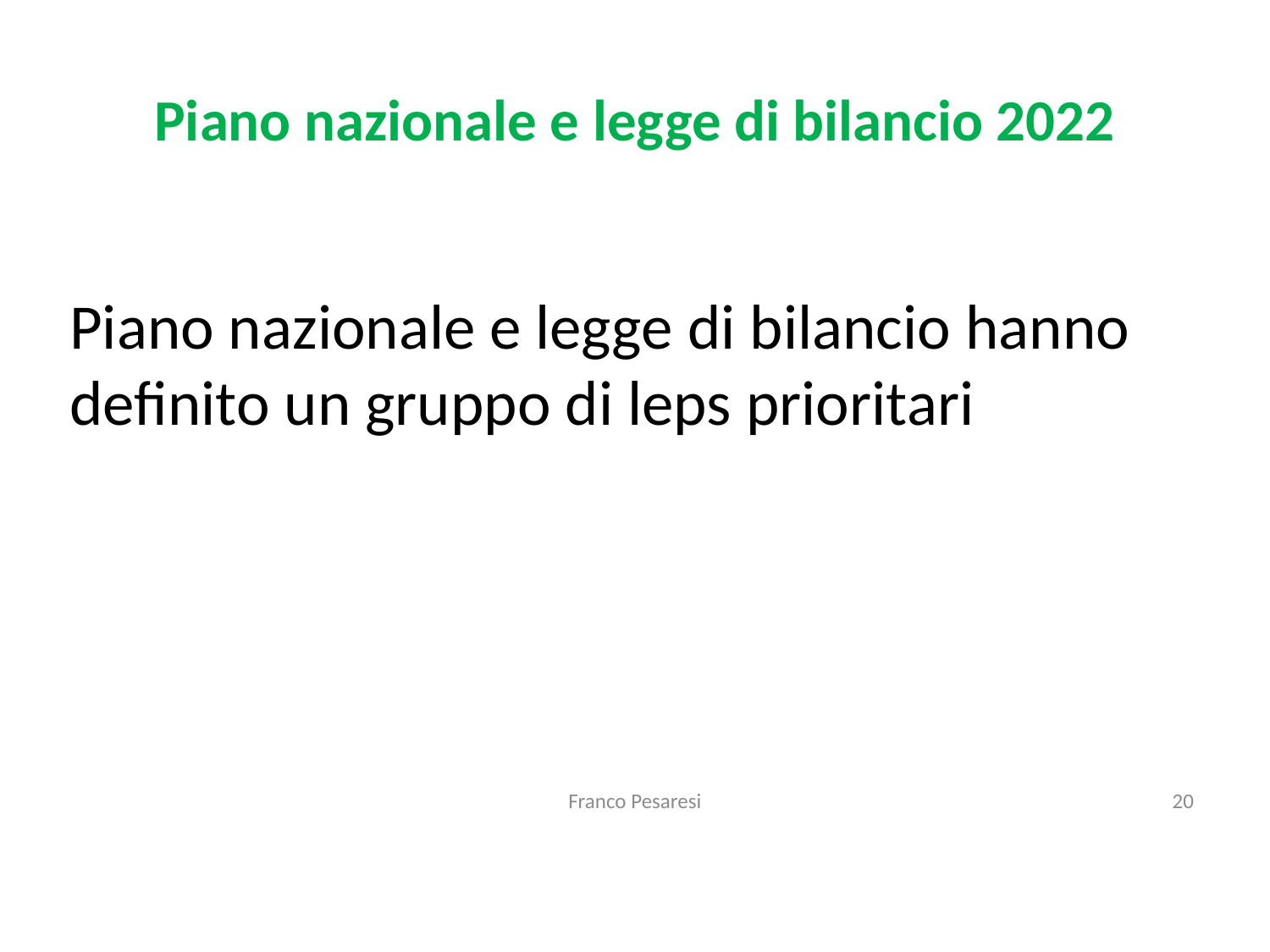

# Piano nazionale e legge di bilancio 2022
Piano nazionale e legge di bilancio hanno definito un gruppo di leps prioritari

Franco Pesaresi
20